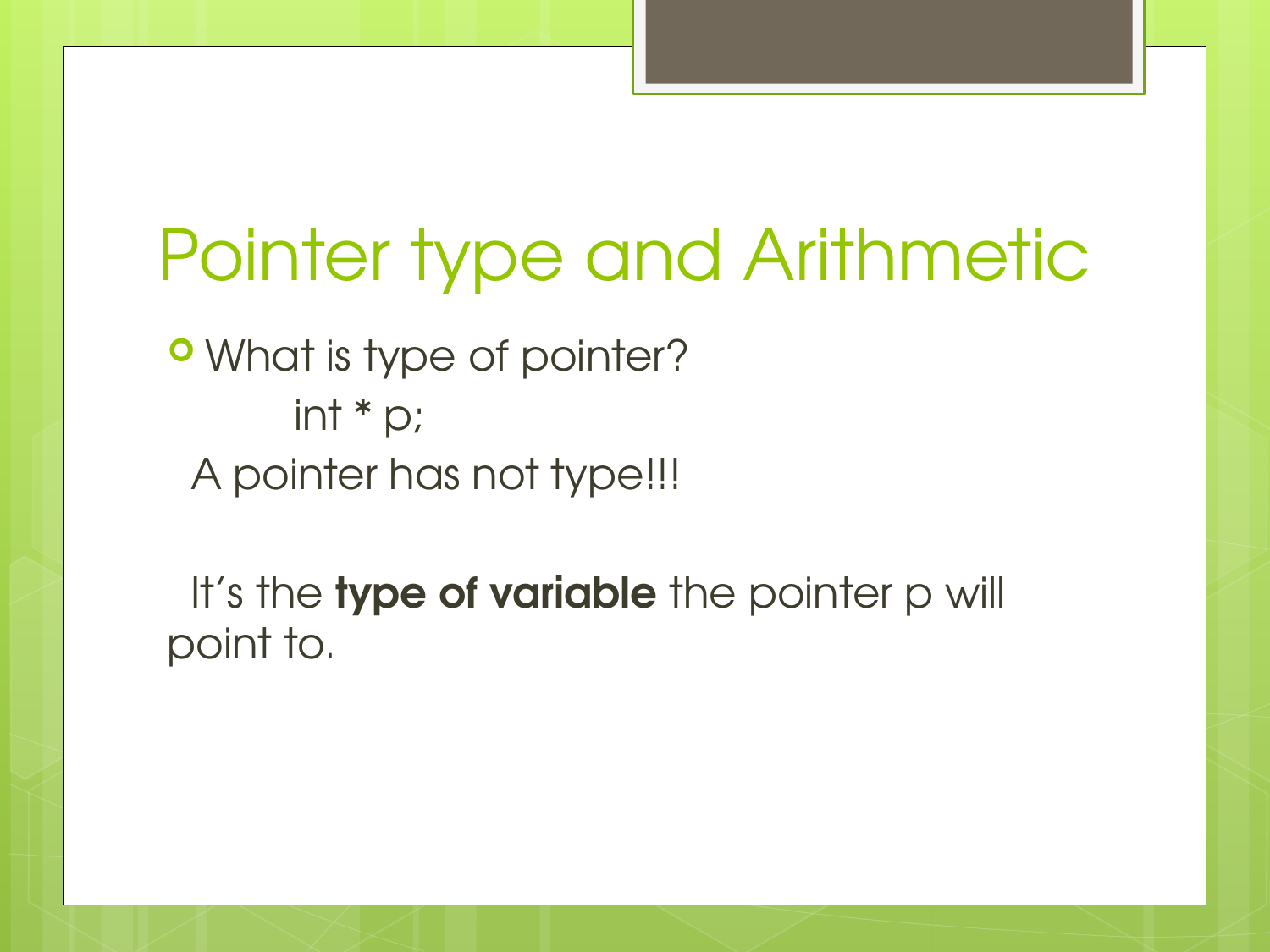

# Pointer type and Arithmetic
What is type of pointer?
	int * p;
  A pointer has not type!!!

  It’s the type of variable the pointer p will point to.